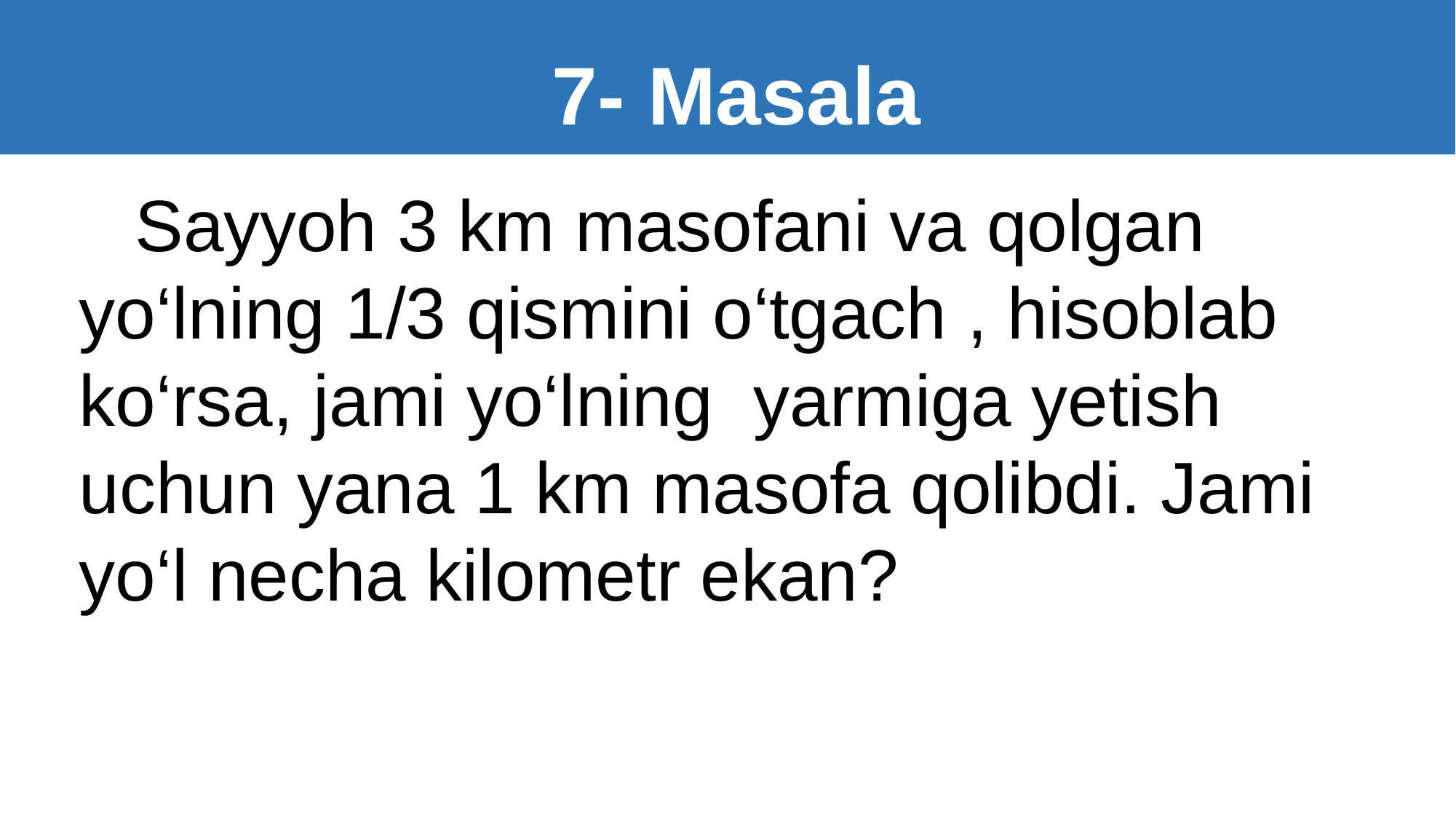

7- Masala
#
   Sayyoh 3 km masofani va qolgan yo‘lning 1/3 qismini o‘tgach , hisoblab ko‘rsa, jami yo‘lning  yarmiga yetish uchun yana 1 km masofa qolibdi. Jami yo‘l necha kilometr ekan?